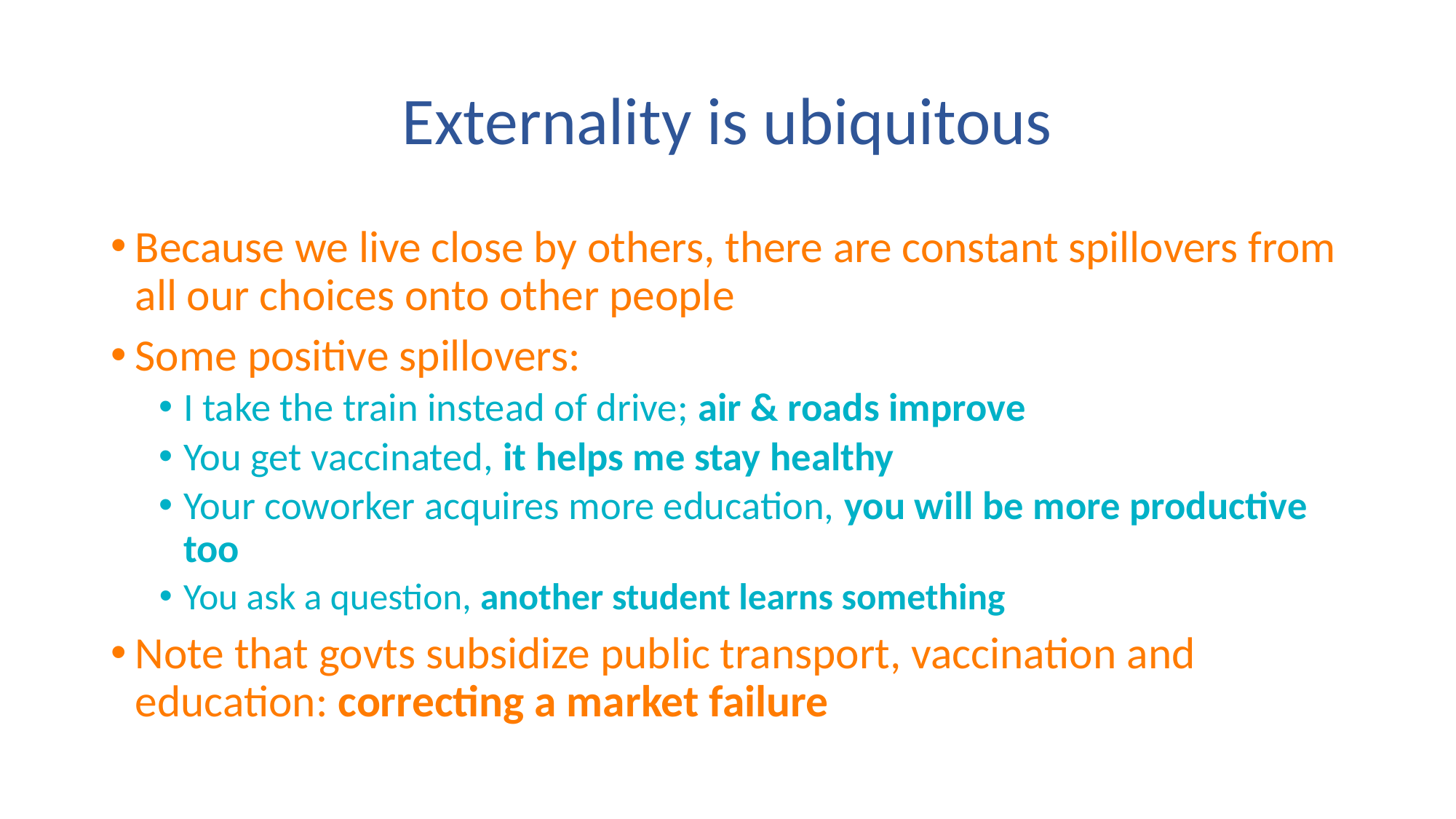

# Externality is ubiquitous
Because we live close by others, there are constant spillovers from all our choices onto other people
Some positive spillovers:
I take the train instead of drive; air & roads improve
You get vaccinated, it helps me stay healthy
Your coworker acquires more education, you will be more productive too
You ask a question, another student learns something
Note that govts subsidize public transport, vaccination and education: correcting a market failure